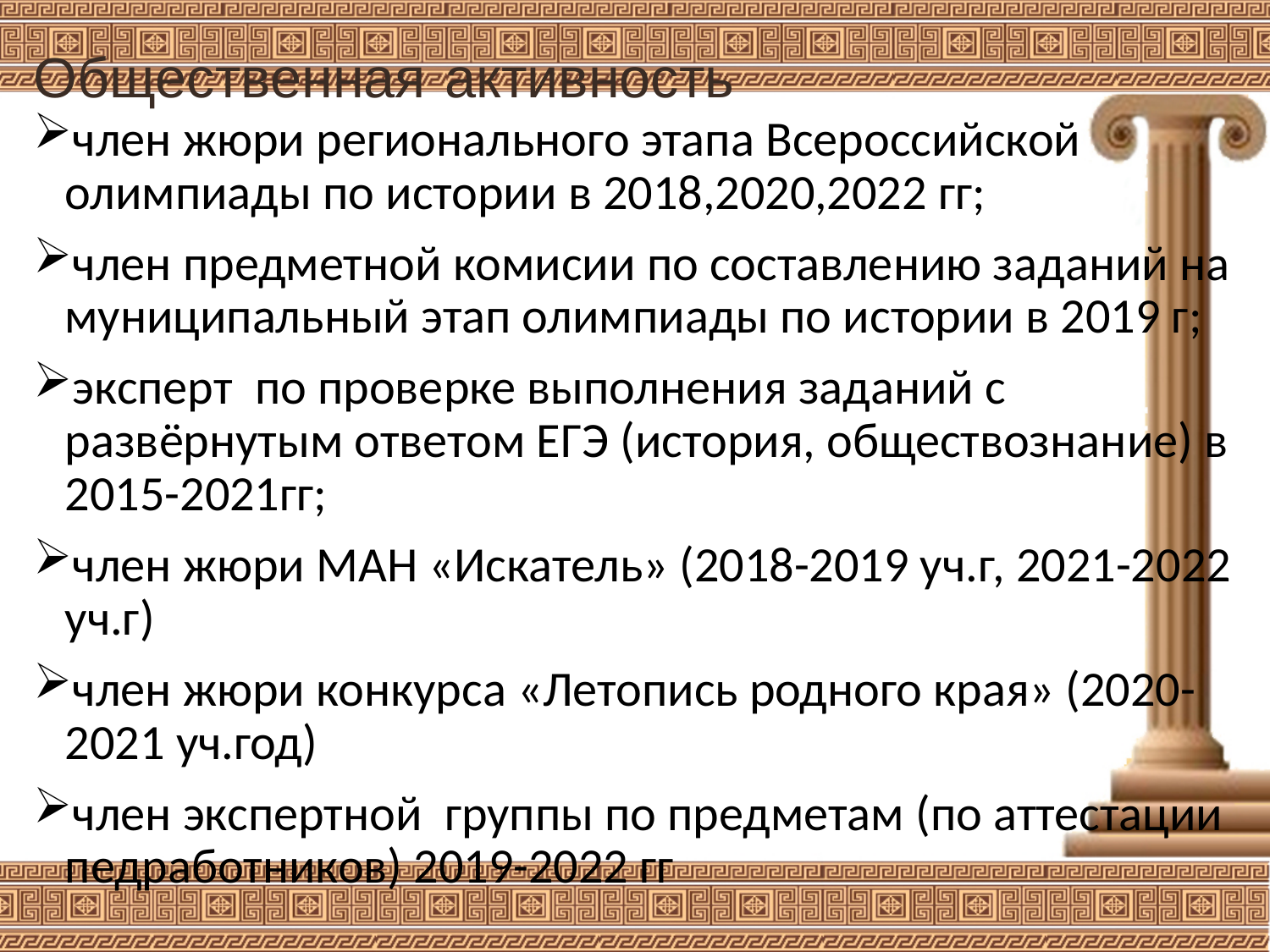

# Общественная активность
член жюри регионального этапа Всероссийской олимпиады по истории в 2018,2020,2022 гг;
член предметной комисии по составлению заданий на муниципальный этап олимпиады по истории в 2019 г;
эксперт  по проверке выполнения заданий с развёрнутым ответом ЕГЭ (история, обществознание) в 2015-2021гг;
член жюри МАН «Искатель» (2018-2019 уч.г, 2021-2022 уч.г)
член жюри конкурса «Летопись родного края» (2020-2021 уч.год)
член экспертной  группы по предметам (по аттестации педработников) 2019-2022 гг